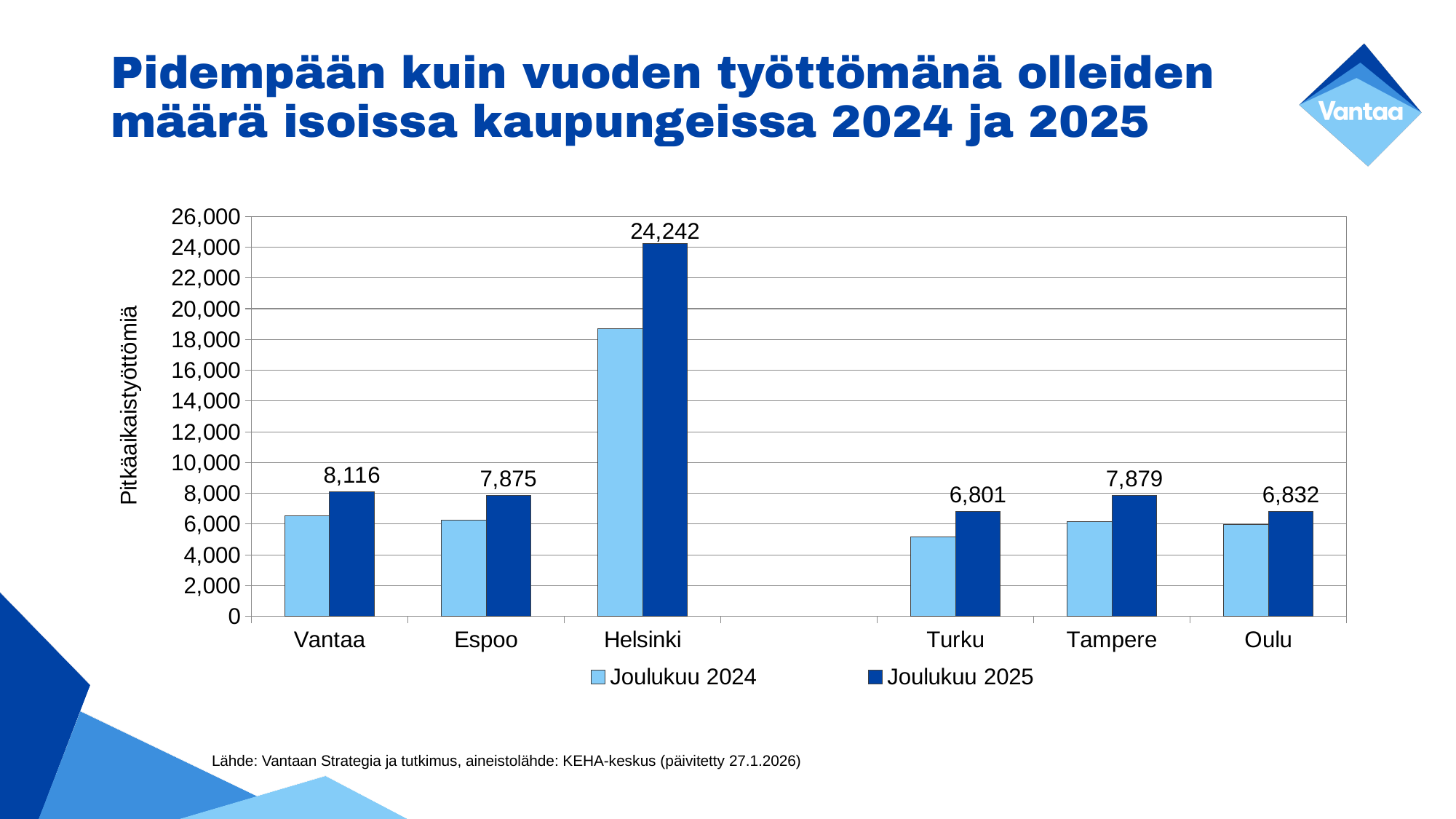

# Pidempään kuin vuoden työttömänä olleiden määrä isoissa kaupungeissa 2024 ja 2025

### Chart

| Category | Joulukuu 2024 | Joulukuu 2025 |
|---|---|---|
| Vantaa | 6539.0 | 8116.0 |
| Espoo | 6263.0 | 7875.0 |
| Helsinki | 18688.0 | 24242.0 |
|  | None | None |
| Turku | 5181.0 | 6801.0 |
| Tampere | 6173.0 | 7879.0 |
| Oulu | 5969.0 | 6832.0 |
Lähde: Vantaan Strategia ja tutkimus, aineistolähde: KEHA-keskus (päivitetty 27.1.2026)